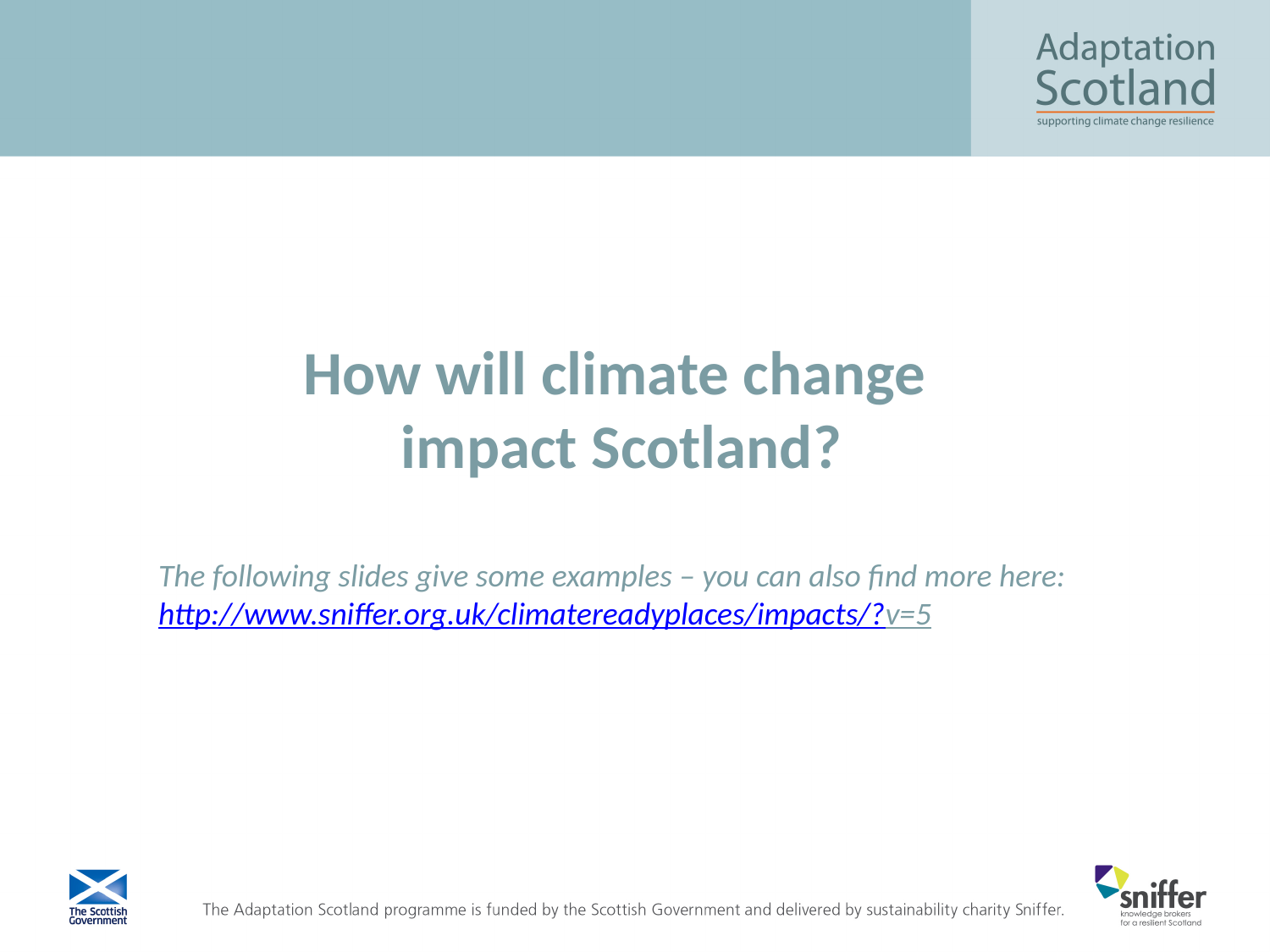

How will climate change
impact Scotland?

The following slides give some examples – you can also find more here: http://www.sniffer.org.uk/climatereadyplaces/impacts/?v=5